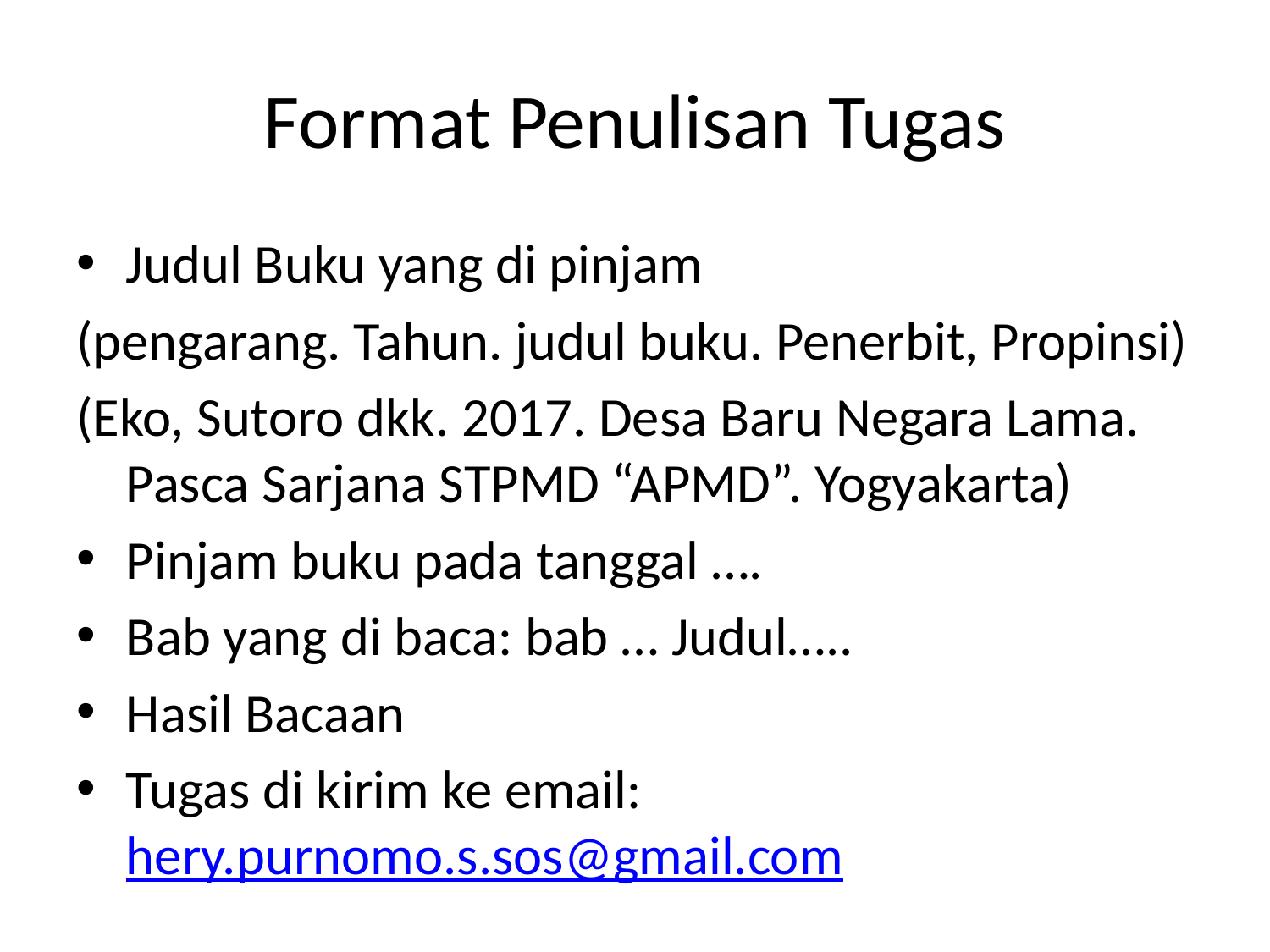

# Format Penulisan Tugas
Judul Buku yang di pinjam
(pengarang. Tahun. judul buku. Penerbit, Propinsi)
(Eko, Sutoro dkk. 2017. Desa Baru Negara Lama. Pasca Sarjana STPMD “APMD”. Yogyakarta)
Pinjam buku pada tanggal ….
Bab yang di baca: bab … Judul…..
Hasil Bacaan
Tugas di kirim ke email: hery.purnomo.s.sos@gmail.com